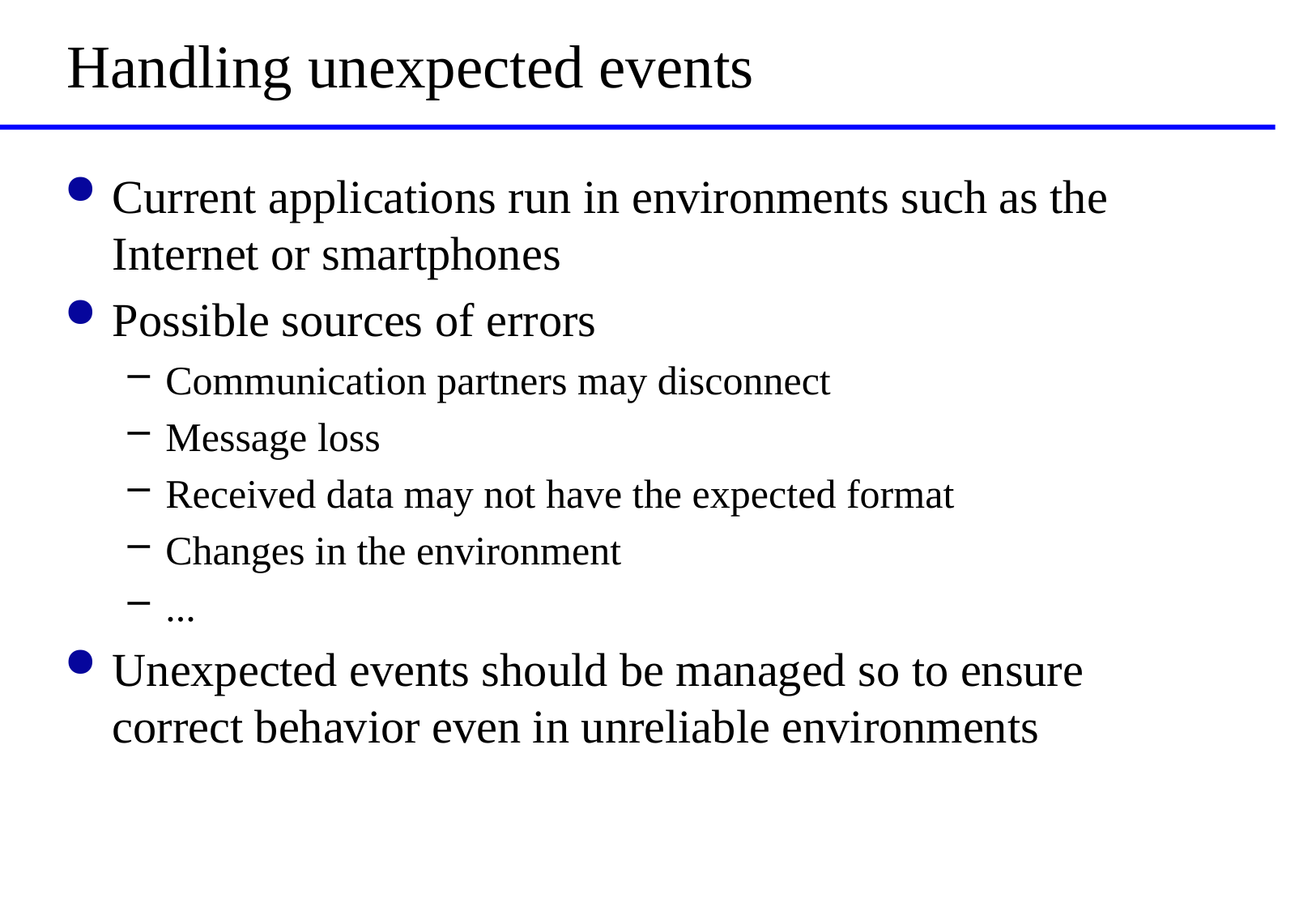

# Handling unexpected events
Current applications run in environments such as the Internet or smartphones
Possible sources of errors
Communication partners may disconnect
Message loss
Received data may not have the expected format
Changes in the environment
...
Unexpected events should be managed so to ensure correct behavior even in unreliable environments